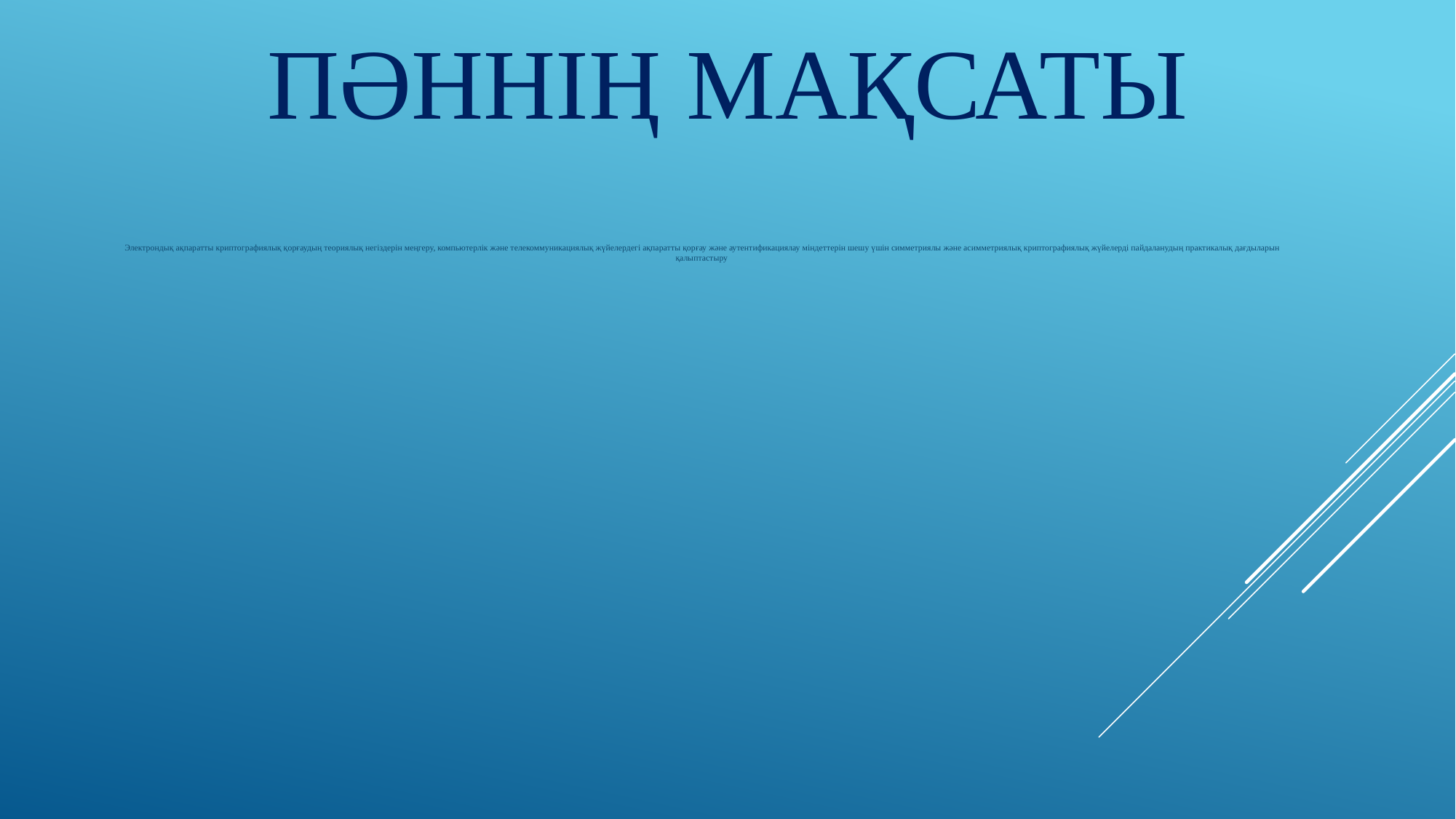

# ПӘННІҢ МАҚСАТЫ

Электрондық ақпаратты криптографиялық қорғаудың теориялық негіздерін меңгеру, компьютерлік және телекоммуникациялық жүйелердегі ақпаратты қорғау және аутентификациялау міндеттерін шешу үшін симметриялы және асимметриялық криптографиялық жүйелерді пайдаланудың практикалық дағдыларын қалыптастыру